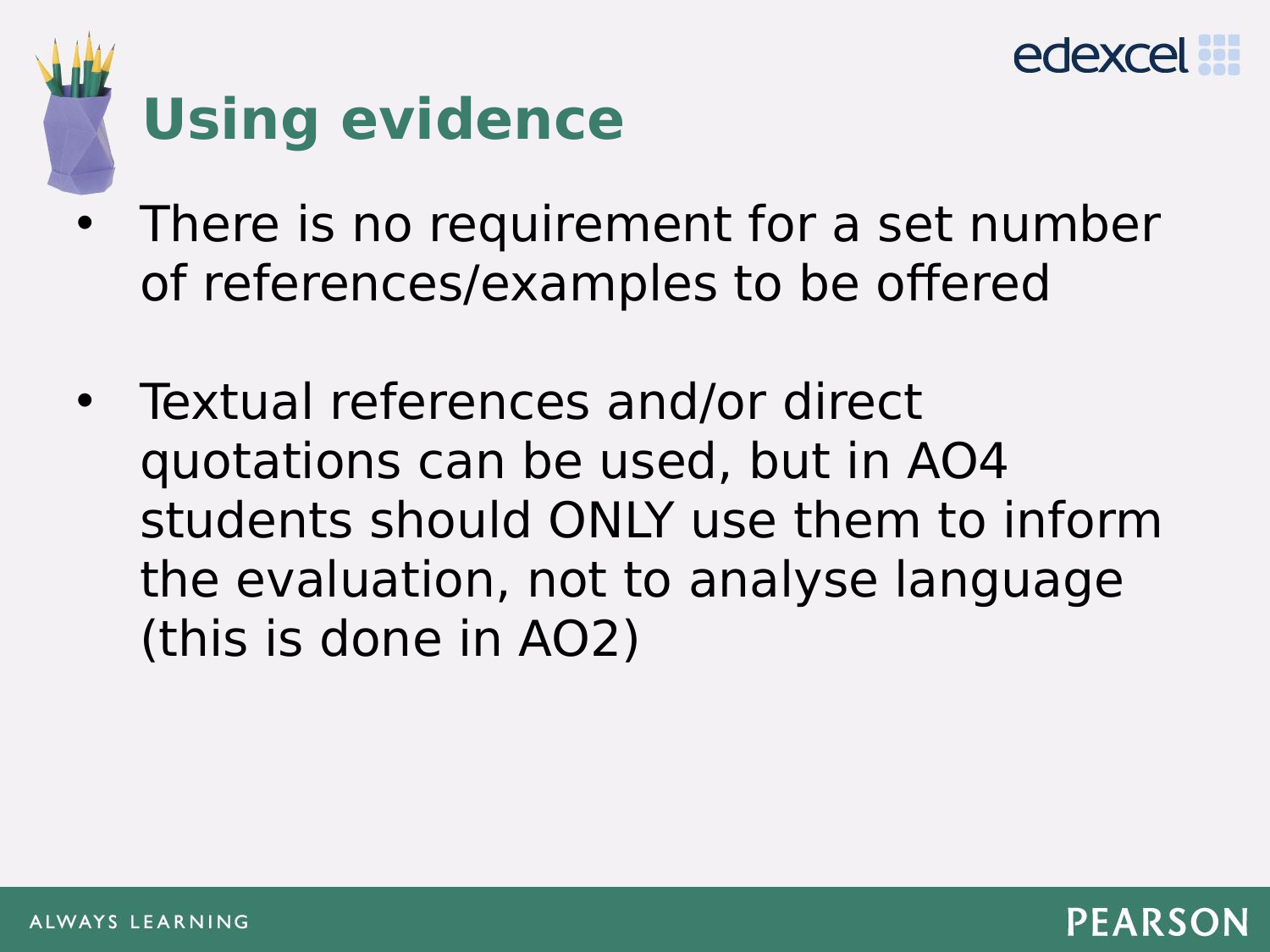

# Using evidence
There is no requirement for a set number of references/examples to be offered

Textual references and/or direct quotations can be used, but in AO4 students should ONLY use them to inform the evaluation, not to analyse language (this is done in AO2)